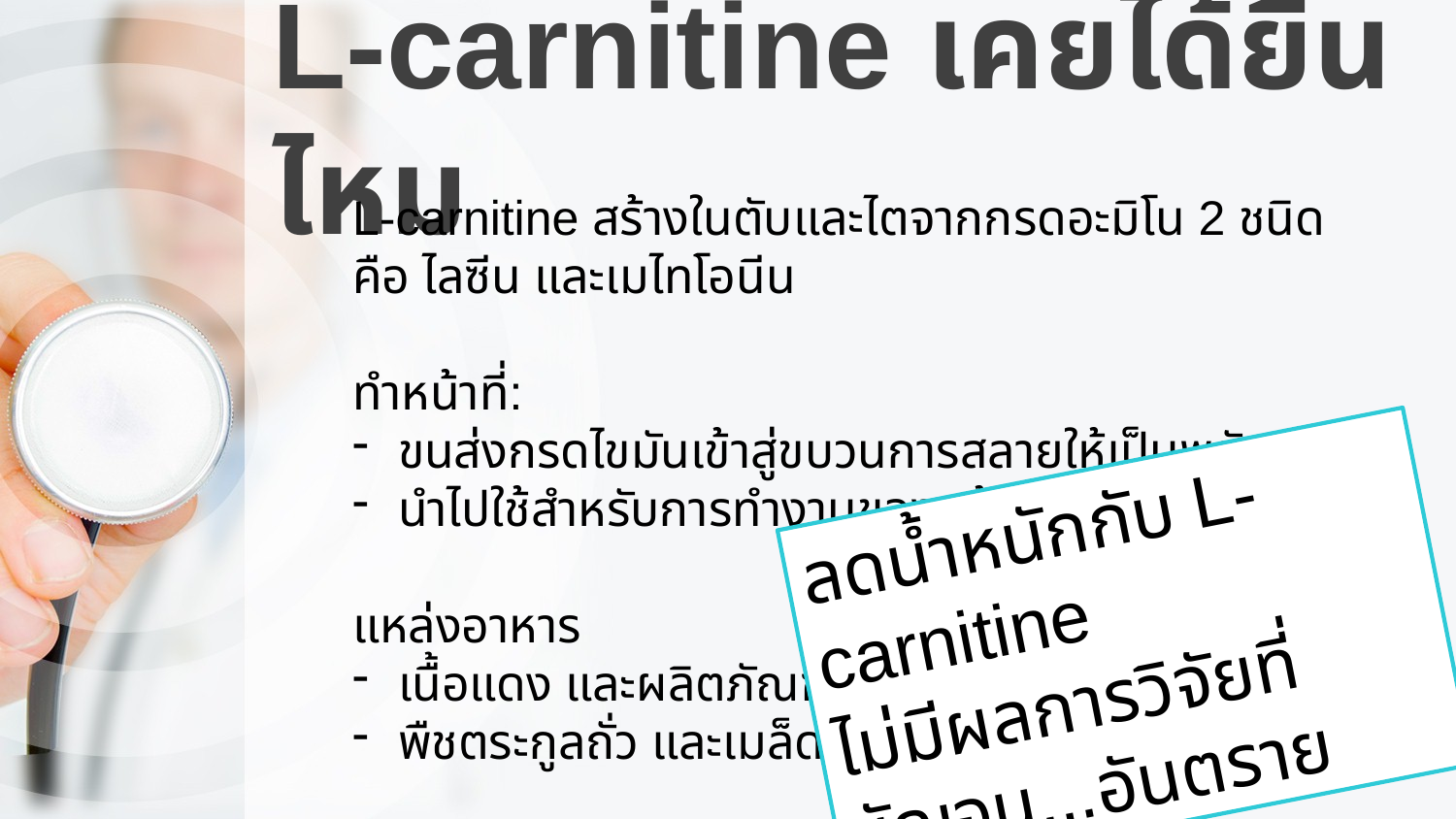

# L-carnitine เคยได้ยินไหม
L-carnitine สร้างในตับและไตจากกรดอะมิโน 2 ชนิด คือ ไลซีน และเมไทโอนีน

ทำหน้าที่:
ขนส่งกรดไขมันเข้าสู่ขบวนการสลายให้เป็นพลังงาน
นำไปใช้สำหรับการทำงานของกล้ามเนื้อทั่วร่างกาย

แหล่งอาหาร
เนื้อแดง และผลิตภัณฑ์จากนม
พืชตระกูลถั่ว และเมล็ดพืช
ลดน้ำหนักกับ L-carnitine
ไม่มีผลการวิจัยที่ชัดเจน...อันตราย